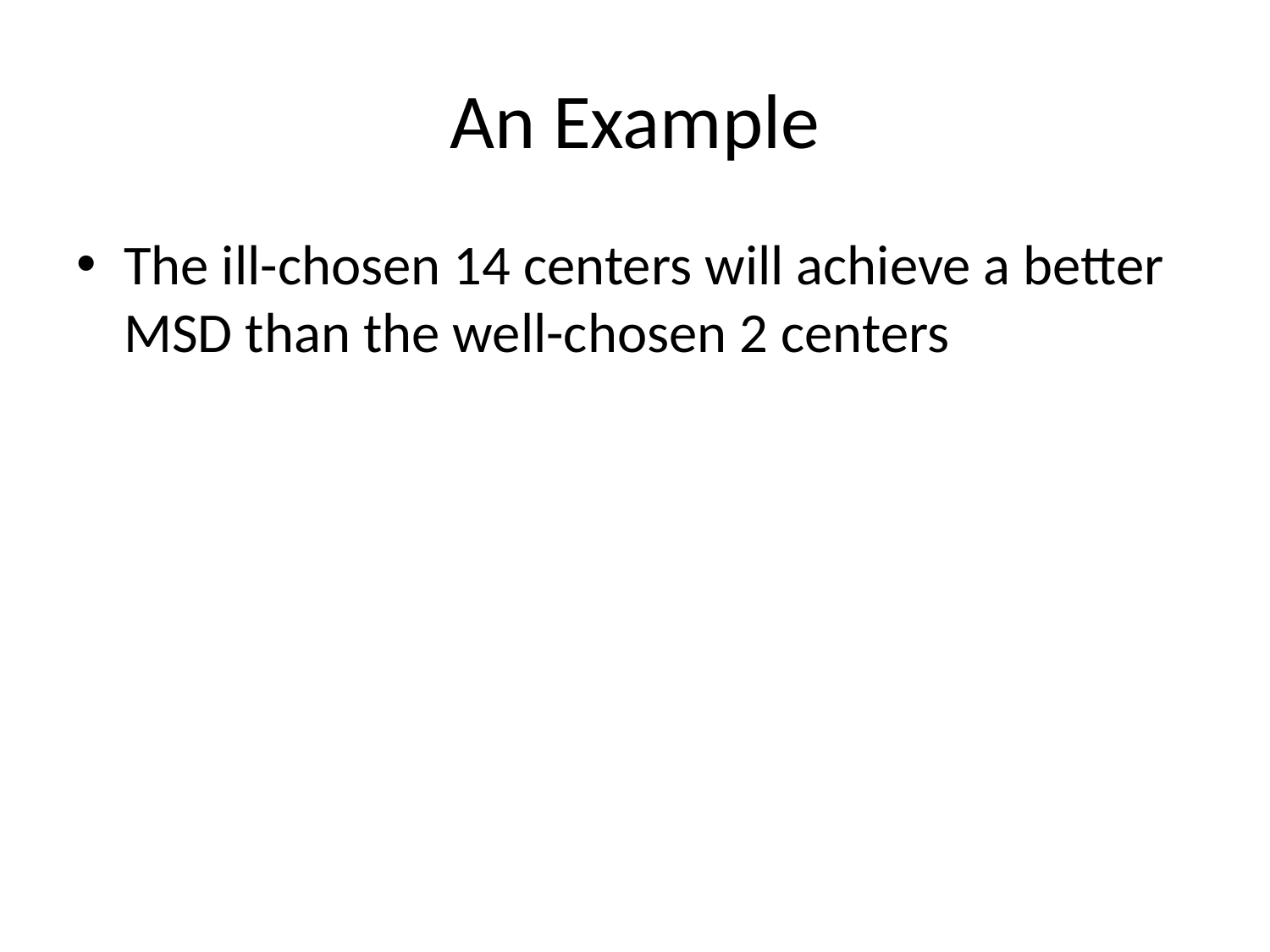

# An Example
The ill-chosen 14 centers will achieve a better MSD than the well-chosen 2 centers